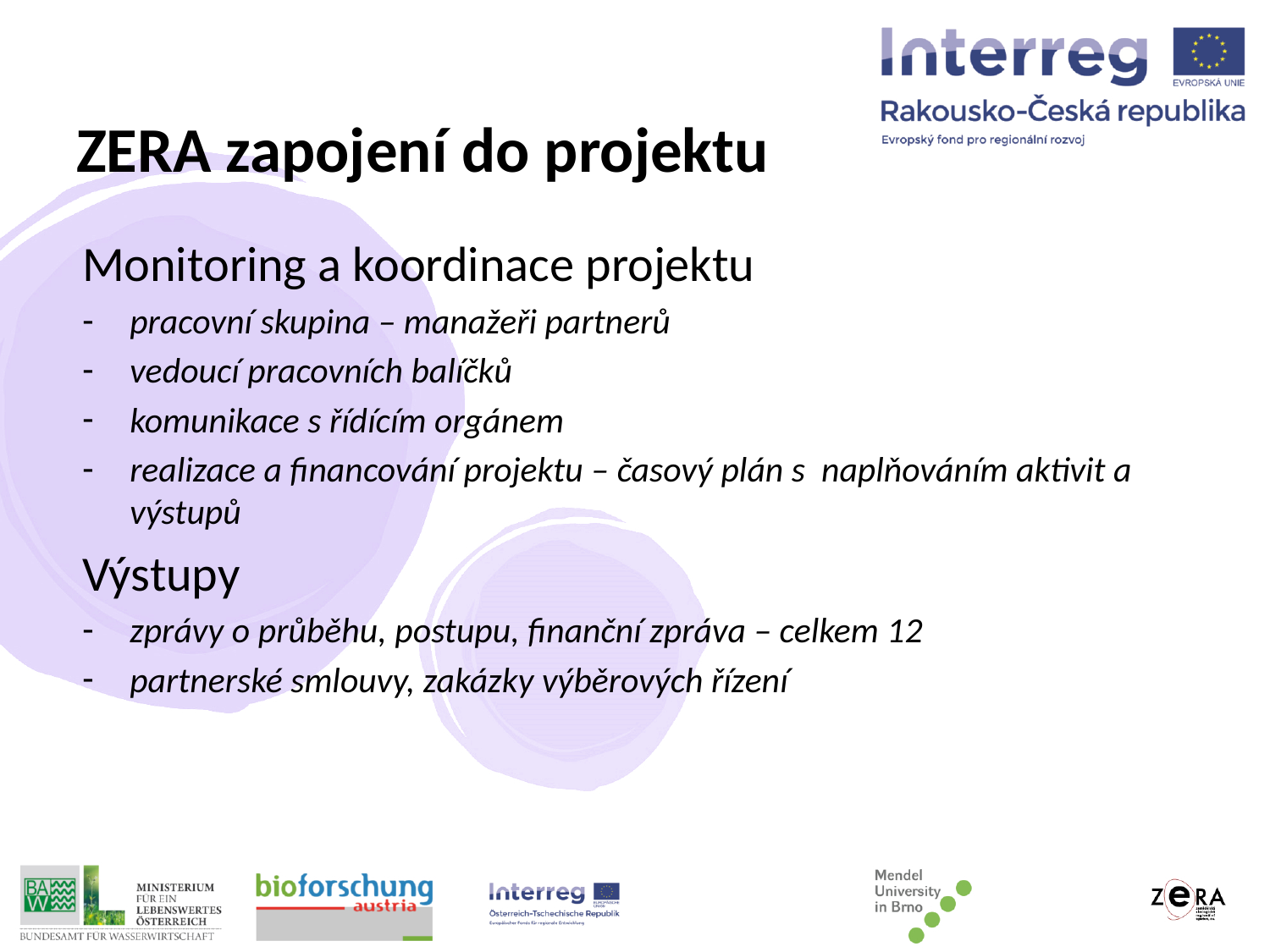

# ZERA zapojení do projektu
Monitoring a koordinace projektu
pracovní skupina – manažeři partnerů
vedoucí pracovních balíčků
komunikace s řídícím orgánem
realizace a financování projektu – časový plán s  naplňováním aktivit a výstupů
Výstupy
zprávy o průběhu, postupu, finanční zpráva – celkem 12
partnerské smlouvy, zakázky výběrových řízení